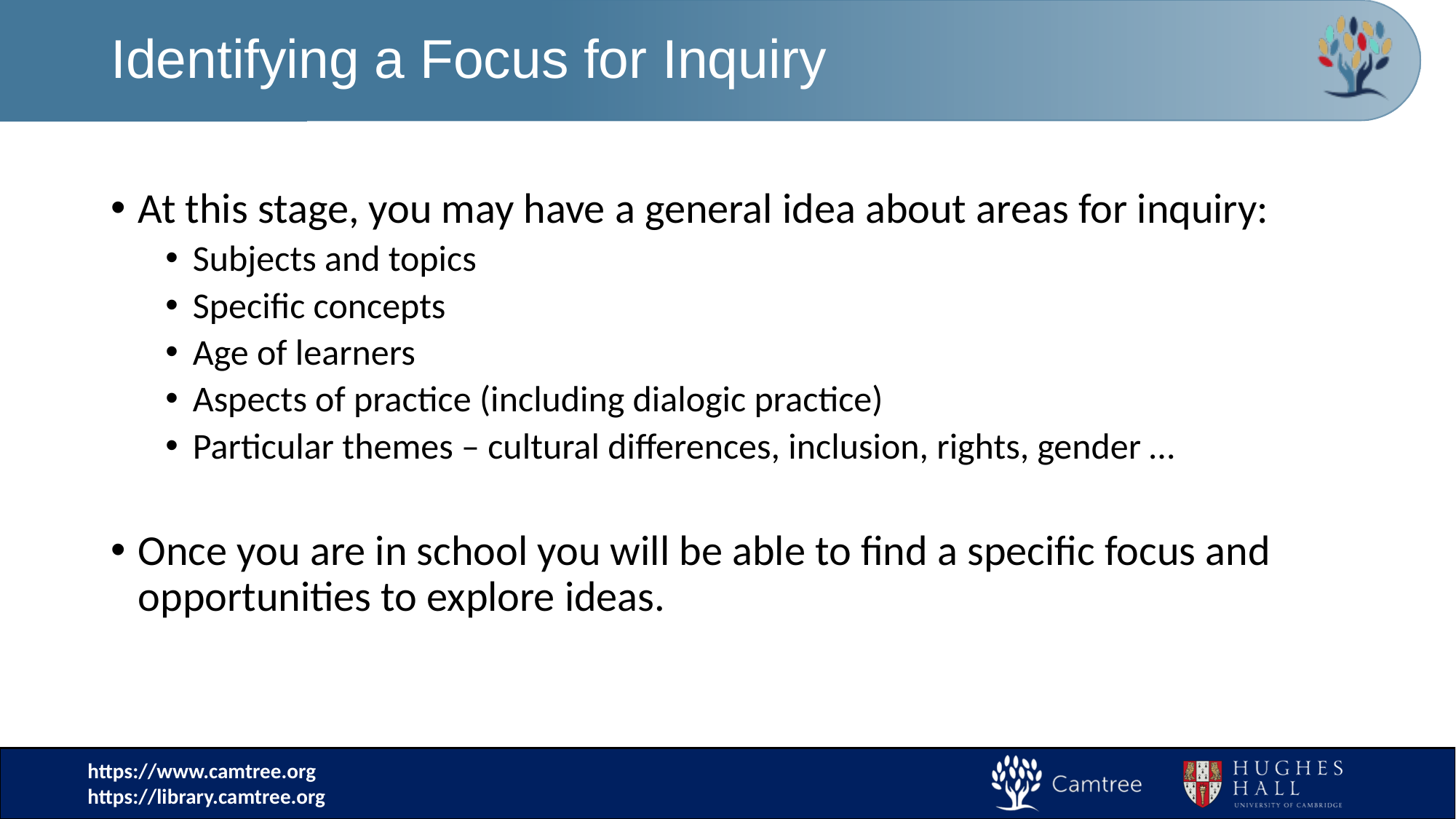

# Identifying a Focus for Inquiry
At this stage, you may have a general idea about areas for inquiry:
Subjects and topics
Specific concepts
Age of learners
Aspects of practice (including dialogic practice)
Particular themes – cultural differences, inclusion, rights, gender …

Once you are in school you will be able to find a specific focus and opportunities to explore ideas.